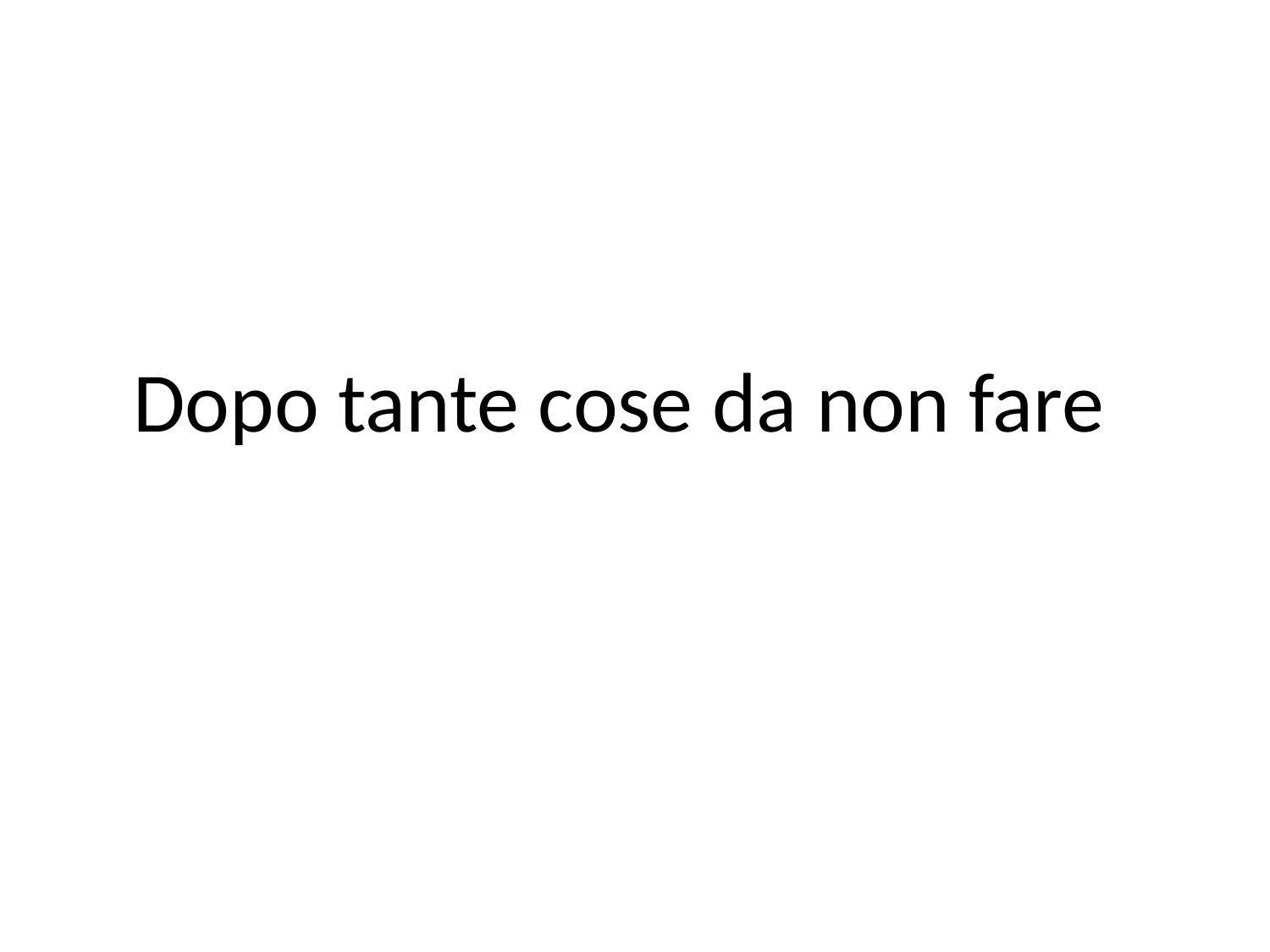

#

   Dopo tante cose da non fare